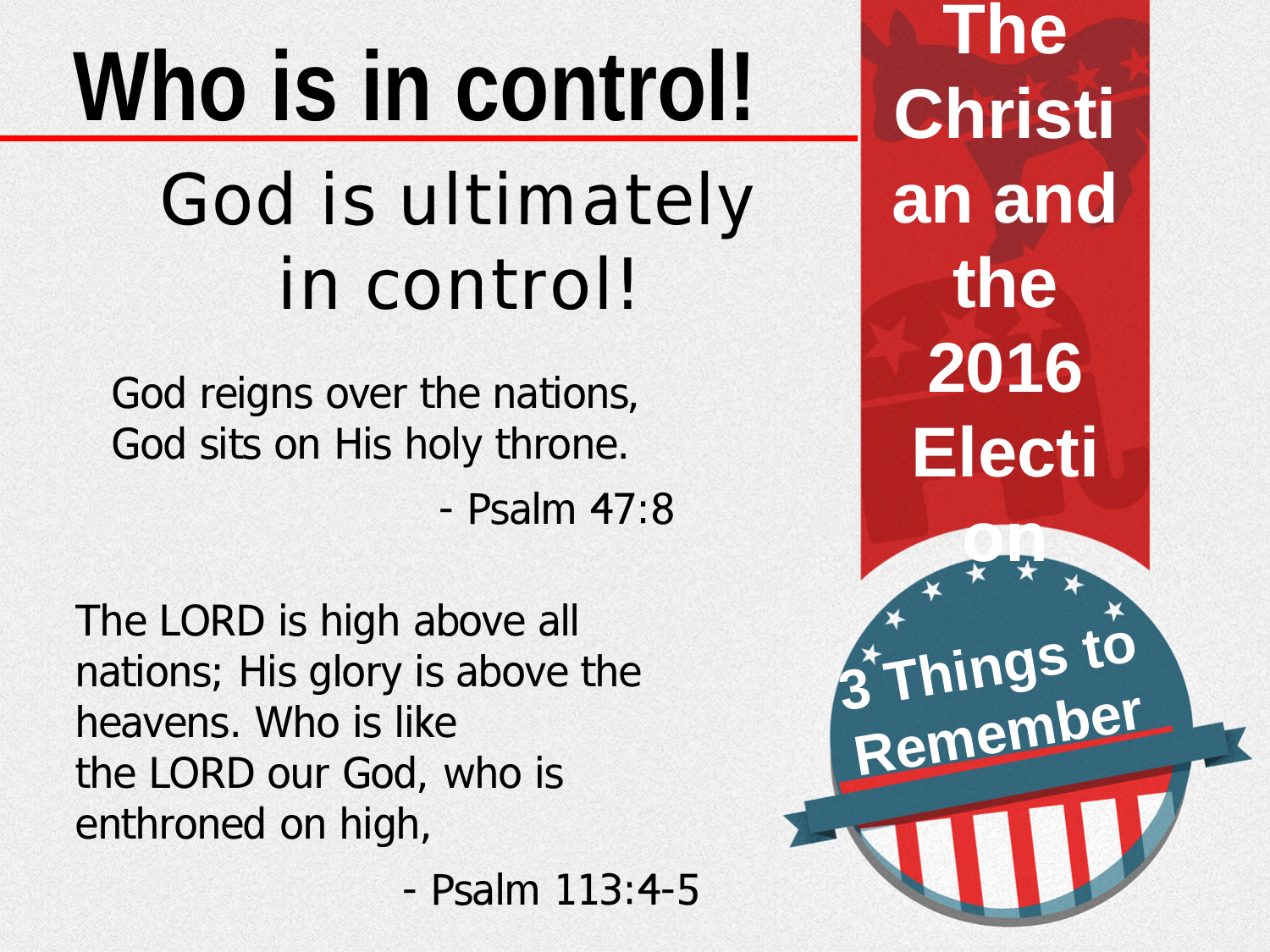

Who is in control!
The Christian and the 2016 Election
God is ultimately in control!
God reigns over the nations,
God sits on His holy throne.
	                - Psalm 47:8
The Lord is high above all nations; His glory is above the heavens. Who is like the Lord our God, who is enthroned on high,
	                - Psalm 113:4-5
# 3 Things to Remember